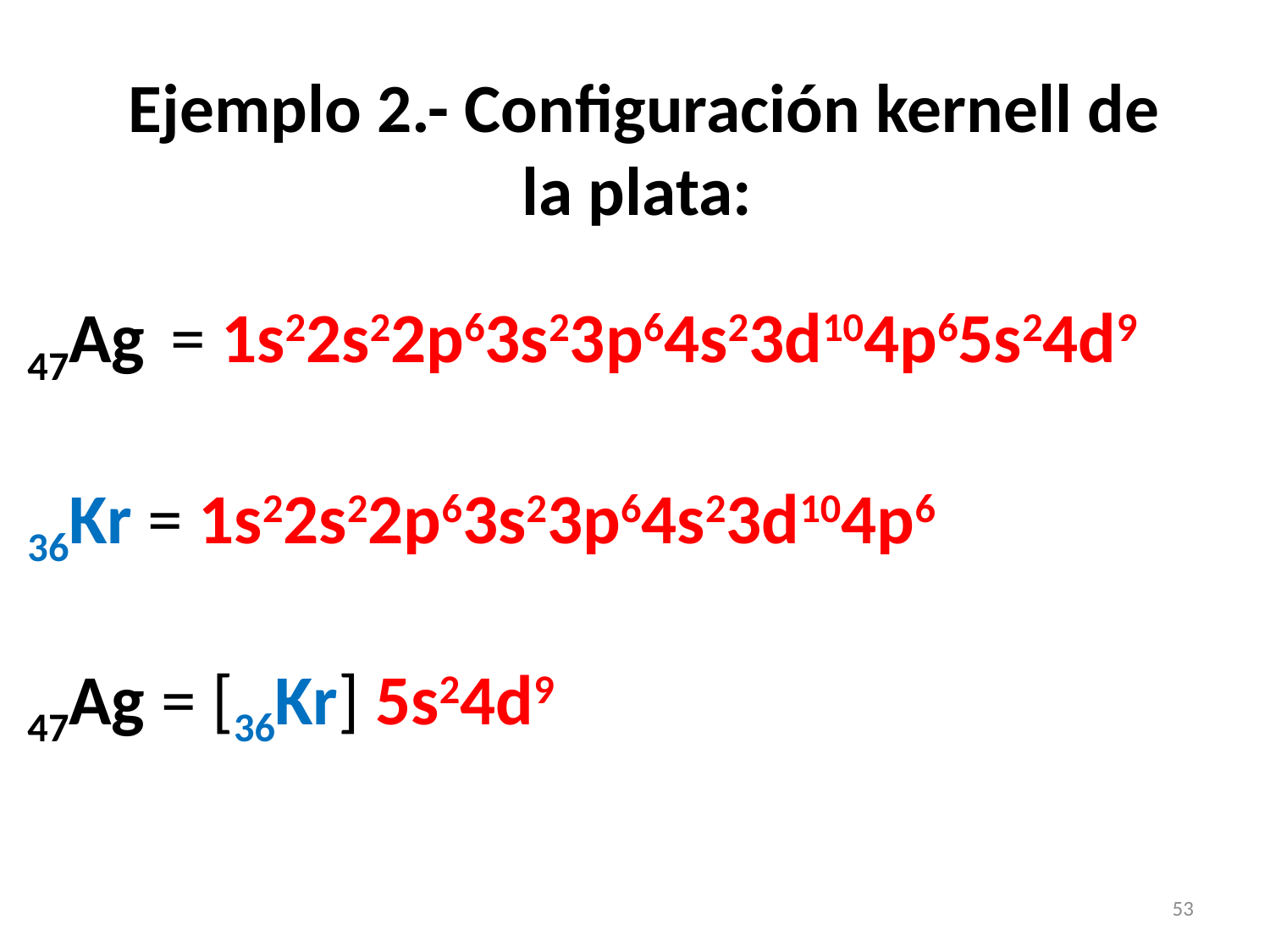

# Ejemplo 2.- Configuración kernell de la plata:
47Ag  = 1s22s22p63s23p64s23d104p65s24d9

36Kr = 1s22s22p63s23p64s23d104p6

47Ag = [36Kr] 5s24d9
53